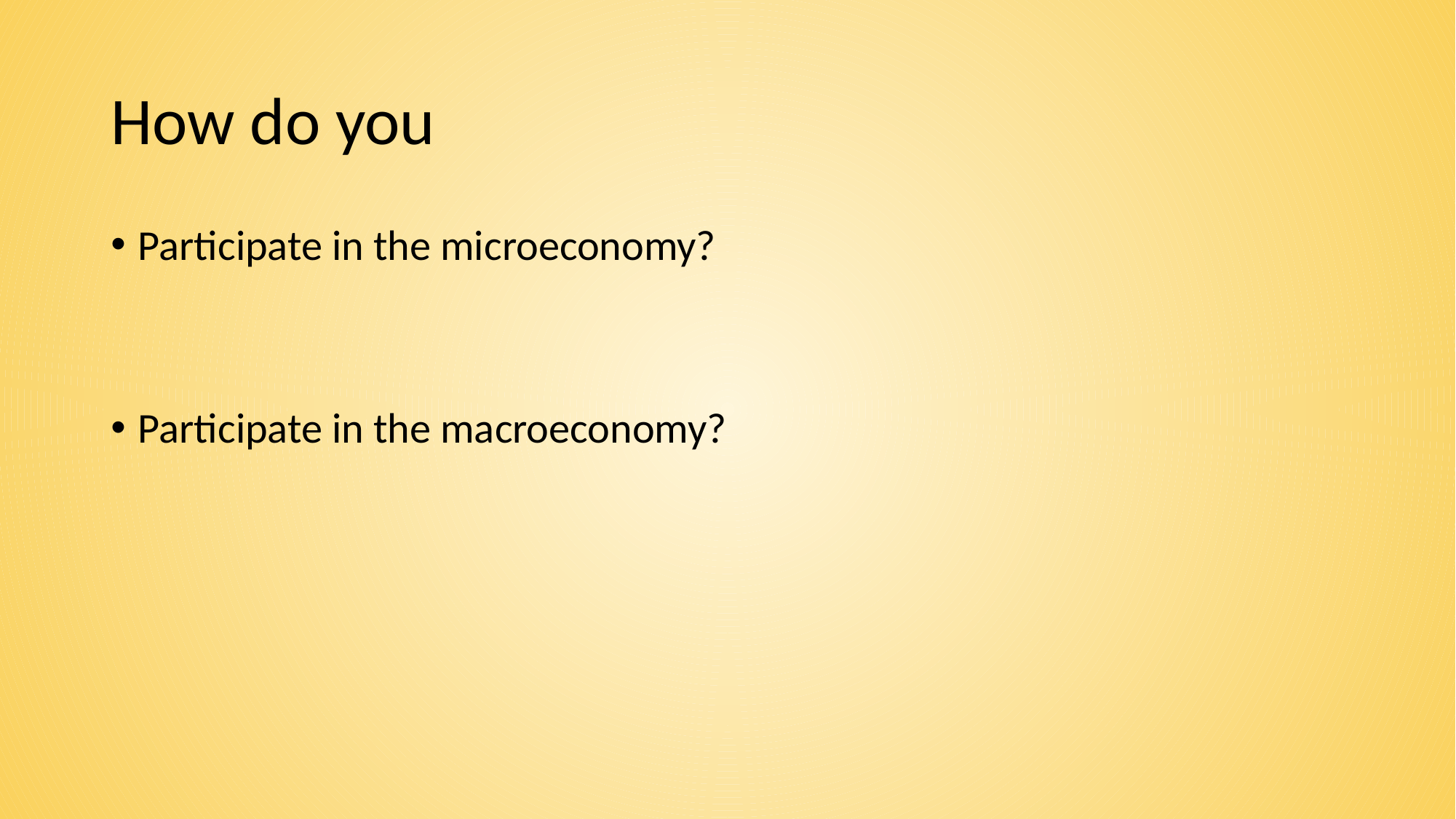

# How do you
Participate in the microeconomy?

Participate in the macroeconomy?